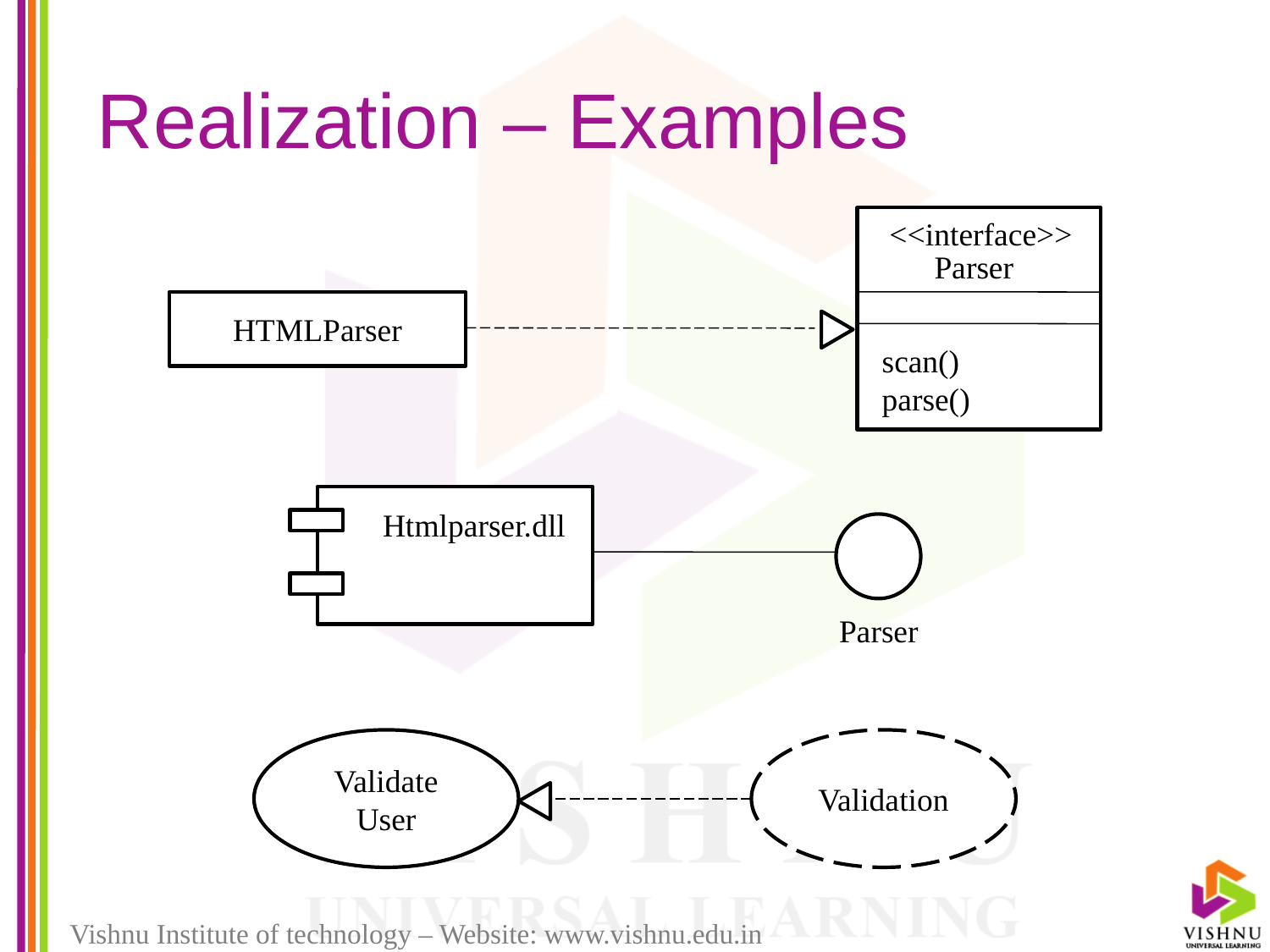

# Realization – Examples

<<interface>>
Parser
HTMLParser

scan()
parse()

Htmlparser.dll

Parser
Validate
User
Validation